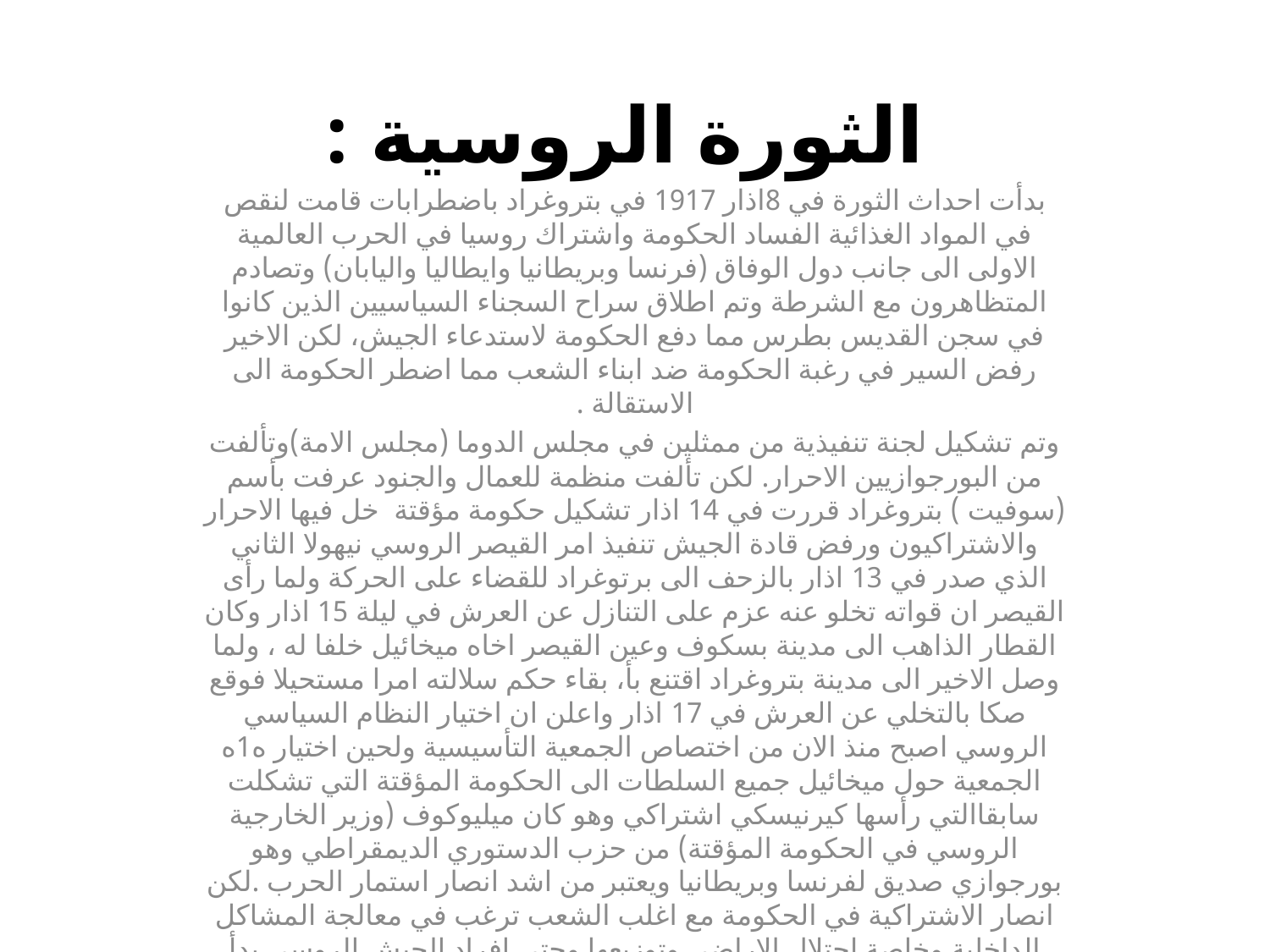

# الثورة الروسية :
بدأت احداث الثورة في 8اذار 1917 في بتروغراد باضطرابات قامت لنقص في المواد الغذائية الفساد الحكومة واشتراك روسيا في الحرب العالمية الاولى الى جانب دول الوفاق (فرنسا وبريطانيا وايطاليا واليابان) وتصادم المتظاهرون مع الشرطة وتم اطلاق سراح السجناء السياسيين الذين كانوا في سجن القديس بطرس مما دفع الحكومة لاستدعاء الجيش، لكن الاخير رفض السير في رغبة الحكومة ضد ابناء الشعب مما اضطر الحكومة الى الاستقالة .
وتم تشكيل لجنة تنفيذية من ممثلين في مجلس الدوما (مجلس الامة)وتألفت من البورجوازيين الاحرار. لكن تألفت منظمة للعمال والجنود عرفت بأسم (سوفيت ) بتروغراد قررت في 14 اذار تشكيل حكومة مؤقتة  خل فيها الاحرار والاشتراكيون ورفض قادة الجيش تنفيذ امر القيصر الروسي نيهولا الثاني الذي صدر في 13 اذار بالزحف الى برتوغراد للقضاء على الحركة ولما رأى القيصر ان قواته تخلو عنه عزم على التنازل عن العرش في ليلة 15 اذار وكان القطار الذاهب الى مدينة بسكوف وعين القيصر اخاه ميخائيل خلفا له ، ولما وصل الاخير الى مدينة بتروغراد اقتنع بأ، بقاء حكم سلالته امرا مستحيلا فوقع صكا بالتخلي عن العرش في 17 اذار واعلن ان اختيار النظام السياسي الروسي اصبح منذ الان من اختصاص الجمعية التأسيسية ولحين اختيار ه1ه الجمعية حول ميخائيل جميع السلطات الى الحكومة المؤقتة التي تشكلت سابقاالتي رأسها كيرنيسكي اشتراكي وهو كان ميليوكوف (وزير الخارجية الروسي في الحكومة المؤقتة) من حزب الدستوري الديمقراطي وهو بورجوازي صديق لفرنسا وبريطانيا ويعتبر من اشد انصار استمار الحرب .لكن انصار الاشتراكية في الحكومة مع اغلب الشعب ترغب في معالجة المشاكل الداخلية وخاصة احتلال الاراضي وتوزيعها وحتى افراد الجيش الروسي بدأ يترك سلاحه